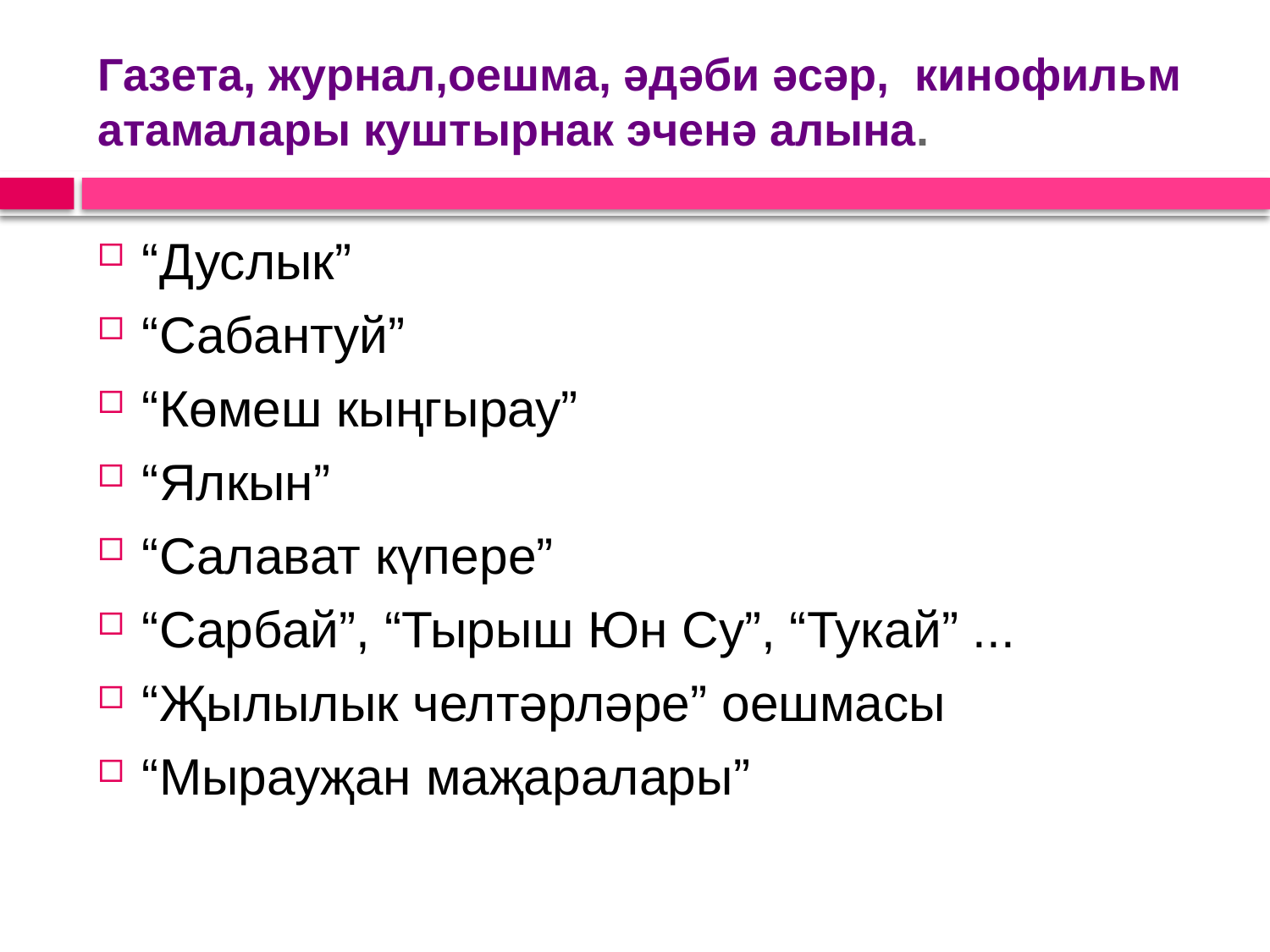

# Газета, журнал,оешма, әдәби әсәр,  кинофильм атамалары куштырнак эченә алына.
“Дуслык”
“Сабантуй”
“Көмеш кыңгырау”
“Ялкын”
“Салават күпере”
“Сарбай”, “Тырыш Юн Су”, “Тукай” ...
“Җылылык челтәрләре” оешмасы
“Мырауҗан маҗаралары”